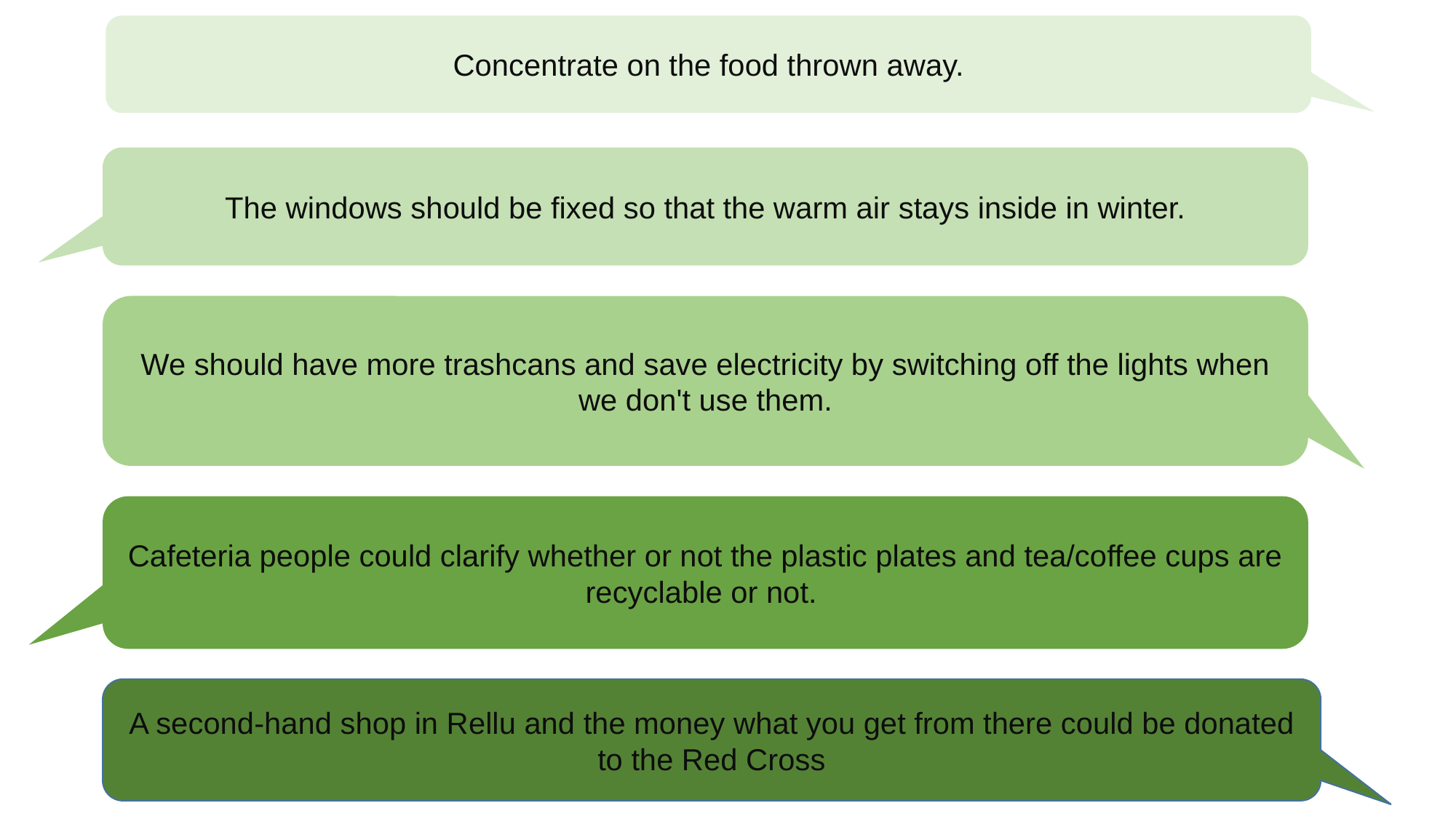

Concentrate on the food thrown away.
The windows should be fixed so that the warm air stays inside in winter.
We should have more trashcans and save electricity by switching off the lights when we don't use them.
Cafeteria people could clarify whether or not the plastic plates and tea/coffee cups are recyclable or not.
A second-hand shop in Rellu and the money what you get from there could be donated to the Red Cross